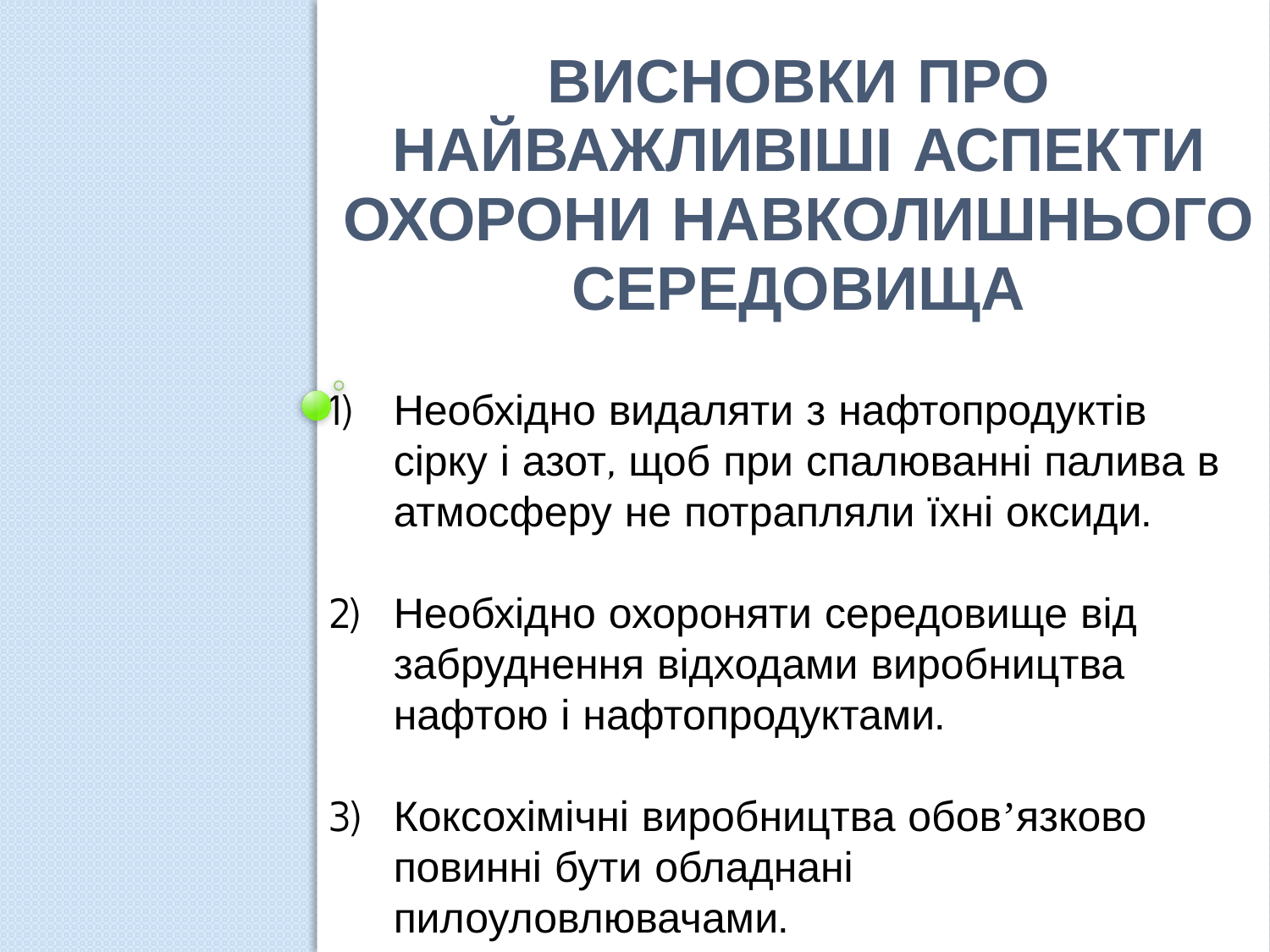

# Висновки про найважливіші аспекти охорони навколишнього середовища
Необхідно видаляти з нафтопродуктів сірку і азот, щоб при спалюванні палива в атмосферу не потрапляли їхні оксиди.

Необхідно охороняти середовище від забруднення відходами виробництва нафтою і нафтопродуктами.

Коксохімічні виробництва обов’язково повинні бути обладнані пилоуловлювачами.